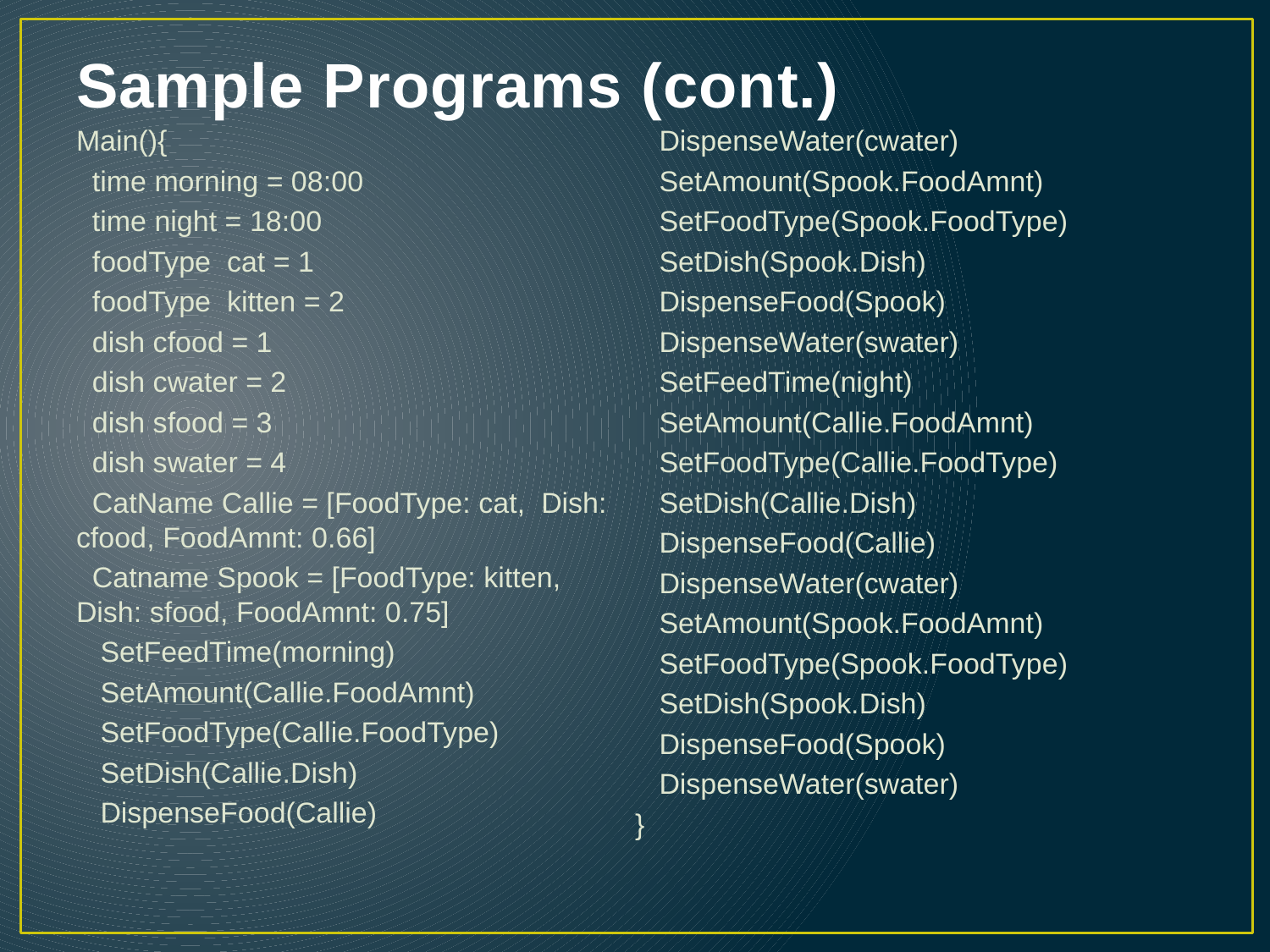

# Sample Programs (cont.)
Main(){
  time morning = 08:00
  time night = 18:00
  foodType  cat = 1
  foodType  kitten = 2
  dish cfood = 1
  dish cwater = 2
  dish sfood = 3
  dish swater = 4
  CatName Callie = [FoodType: cat,  Dish: cfood, FoodAmnt: 0.66]
  Catname Spook = [FoodType: kitten, Dish: sfood, FoodAmnt: 0.75]
   SetFeedTime(morning)
   SetAmount(Callie.FoodAmnt)
   SetFoodType(Callie.FoodType)
   SetDish(Callie.Dish)
   DispenseFood(Callie)
   DispenseWater(cwater)
   SetAmount(Spook.FoodAmnt)
   SetFoodType(Spook.FoodType)
   SetDish(Spook.Dish)
   DispenseFood(Spook)
   DispenseWater(swater)
   SetFeedTime(night)
   SetAmount(Callie.FoodAmnt)
   SetFoodType(Callie.FoodType)
   SetDish(Callie.Dish)
   DispenseFood(Callie)
   DispenseWater(cwater)
   SetAmount(Spook.FoodAmnt)
   SetFoodType(Spook.FoodType)
   SetDish(Spook.Dish)
   DispenseFood(Spook)
   DispenseWater(swater)
}